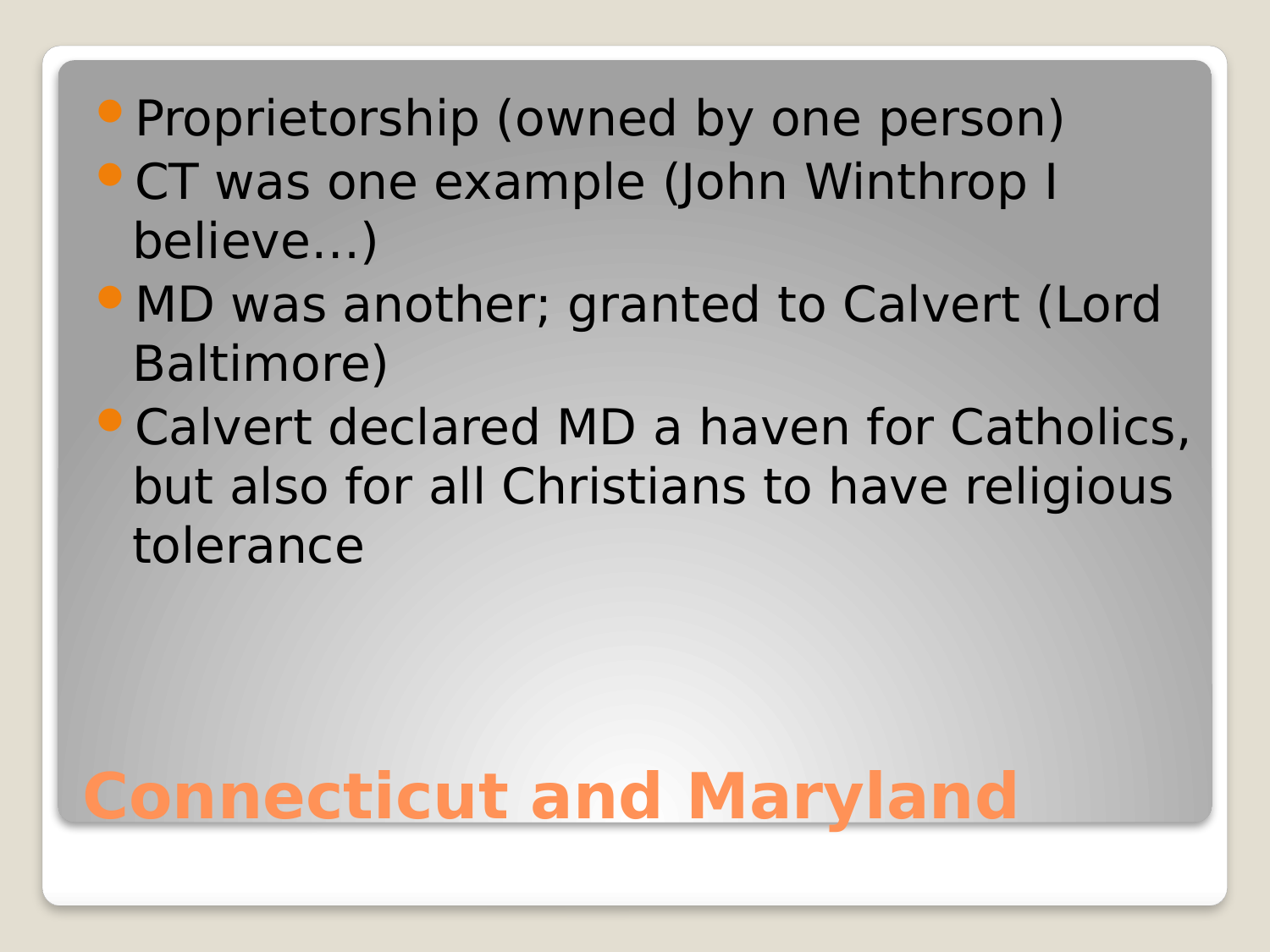

Proprietorship (owned by one person)
CT was one example (John Winthrop I believe…)
MD was another; granted to Calvert (Lord Baltimore)
Calvert declared MD a haven for Catholics, but also for all Christians to have religious tolerance
# Connecticut and Maryland